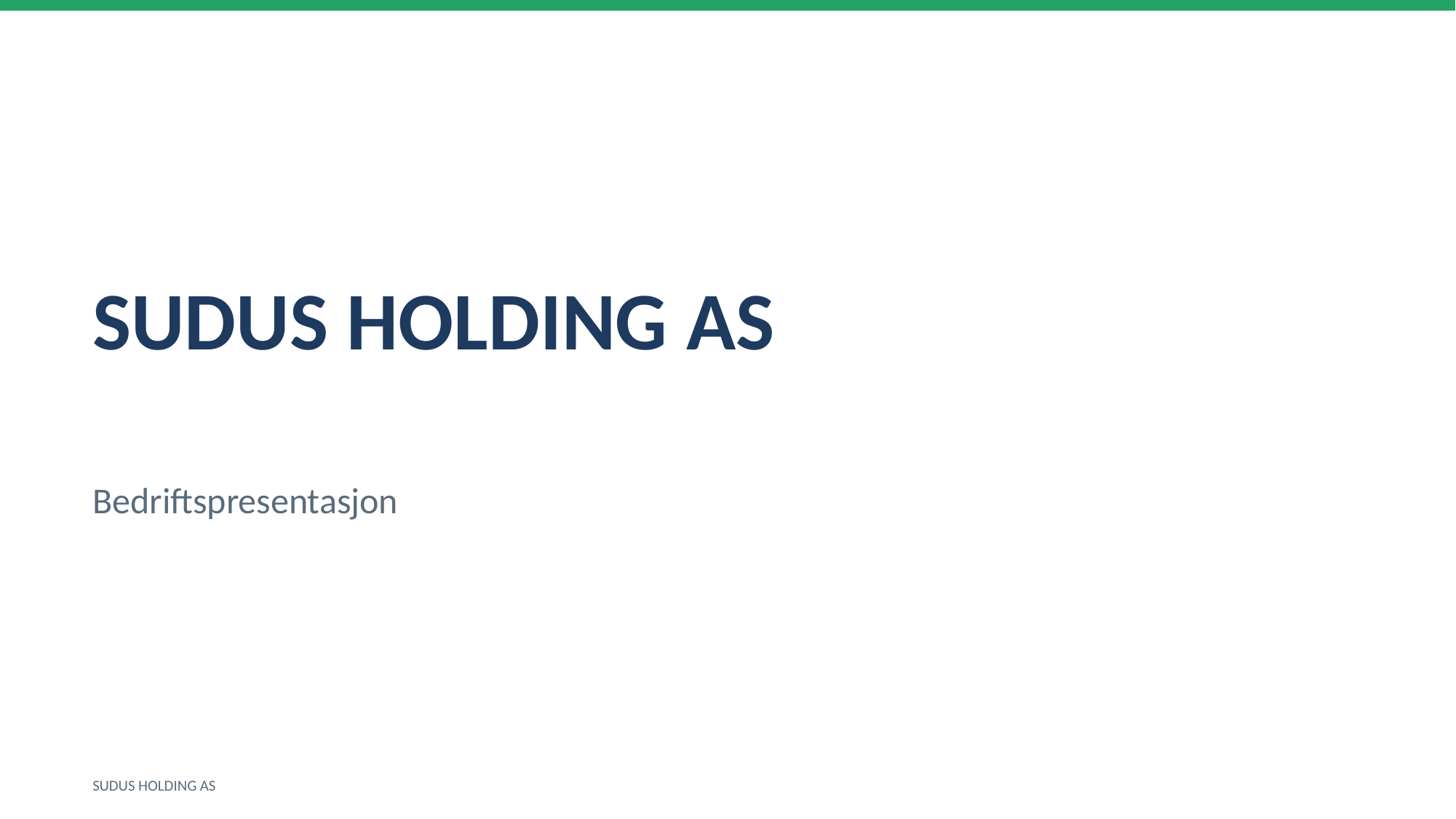

SUDUS HOLDING AS
Bedriftspresentasjon
SUDUS HOLDING AS